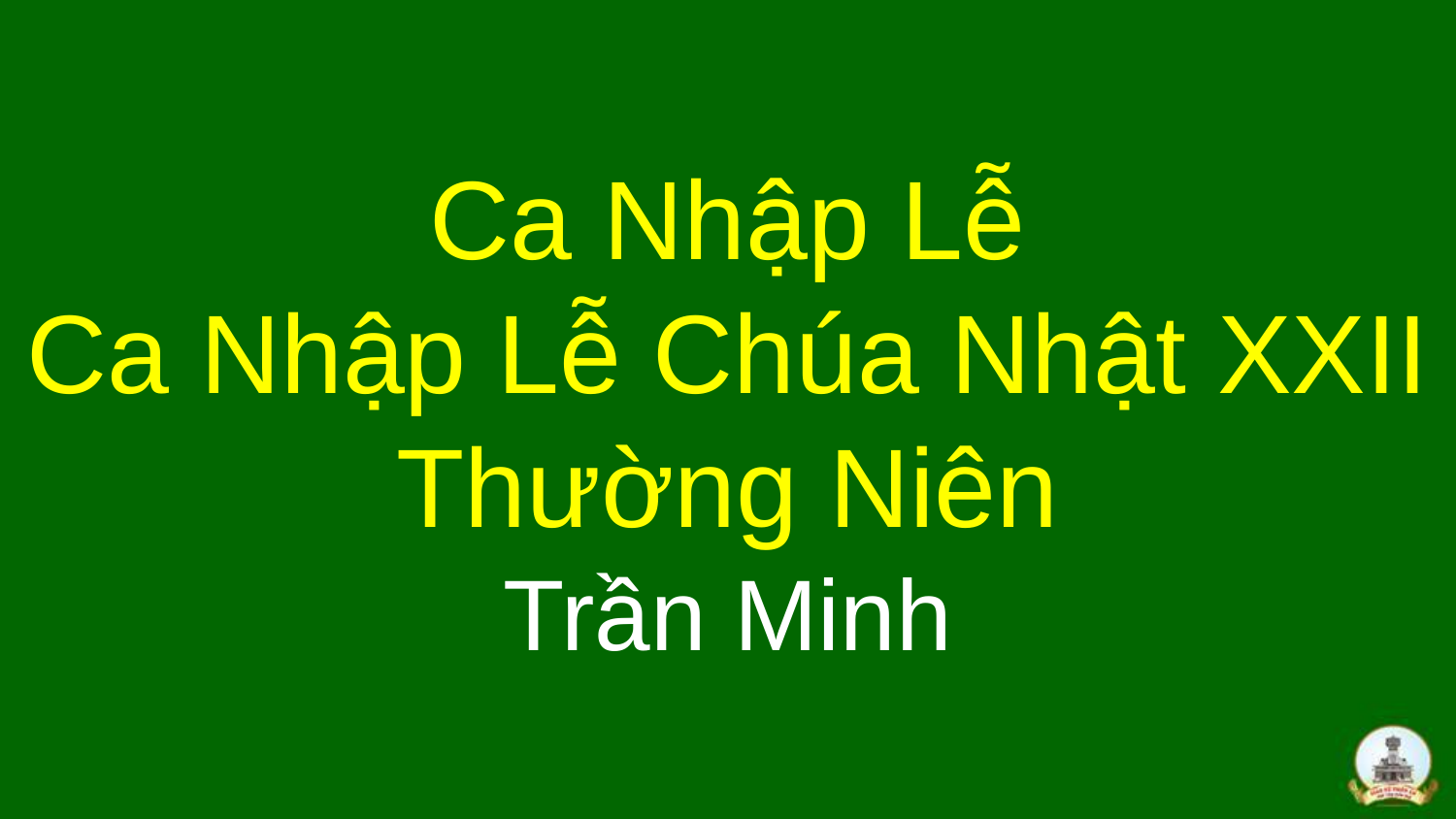

# Ca Nhập Lễ Ca Nhập Lễ Chúa Nhật XXII Thường Niên Trần Minh